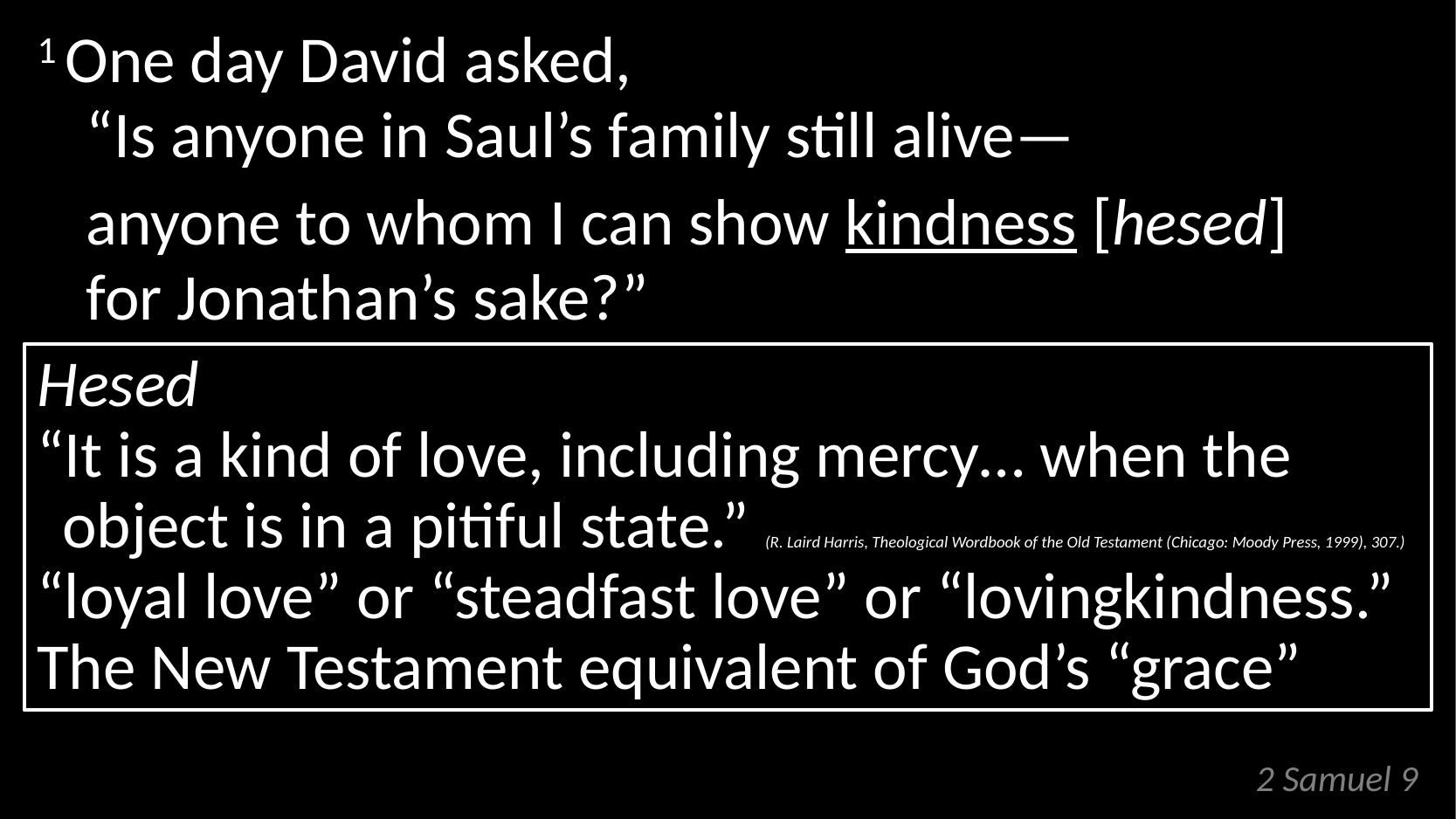

1 One day David asked,
“Is anyone in Saul’s family still alive—
	anyone to whom I can show kindness [hesed]
for Jonathan’s sake?”
Hesed
“It is a kind of love, including mercy… when the object is in a pitiful state.” (R. Laird Harris, Theological Wordbook of the Old Testament (Chicago: Moody Press, 1999), 307.)
“loyal love” or “steadfast love” or “lovingkindness.”
The New Testament equivalent of God’s “grace”
# 2 Samuel 9